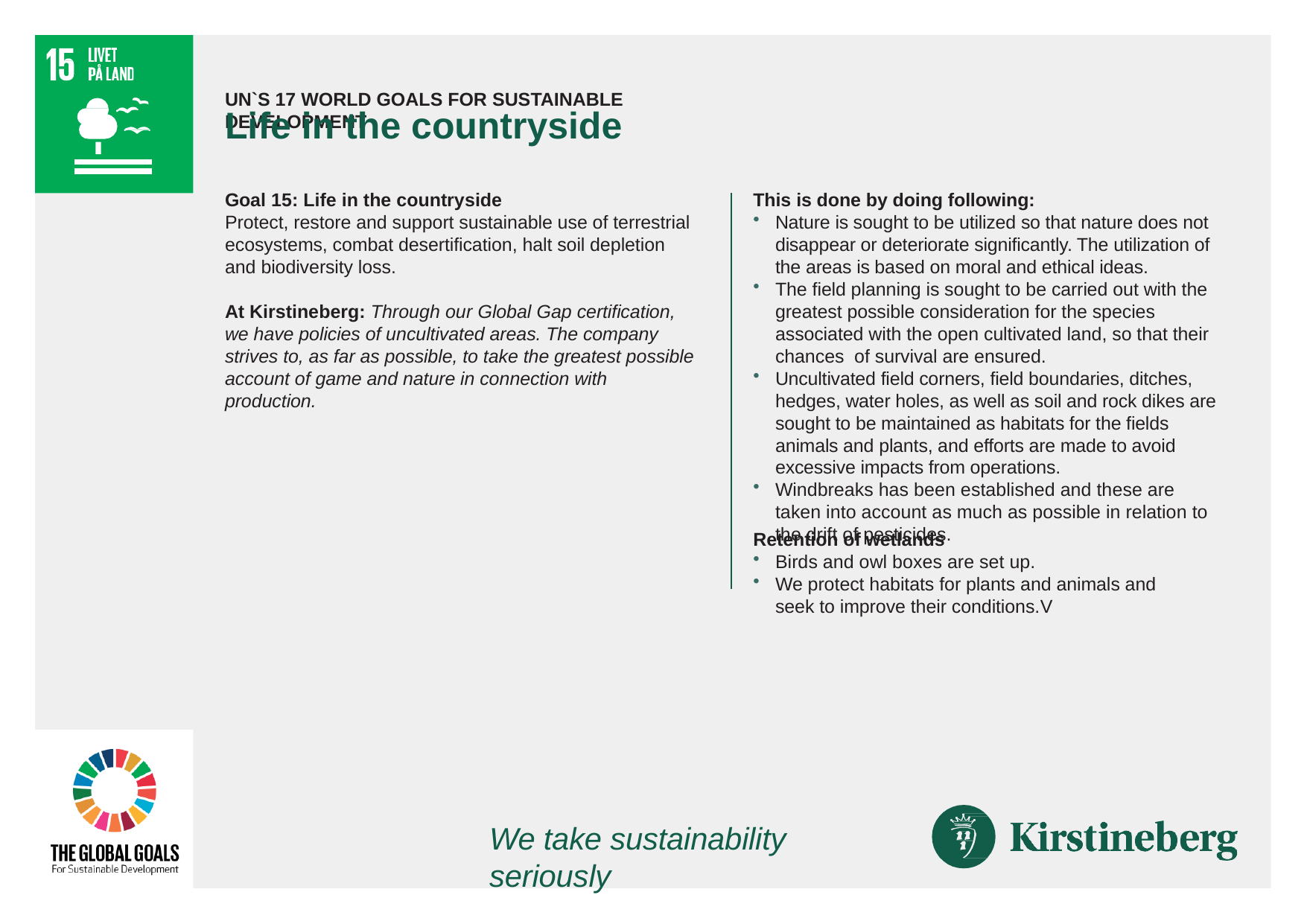

UN`S 17 WORLD GOALS FOR SUSTAINABLE DEVELOPMENT

# Life in the countryside

Goal 15: Life in the countryside
Protect, restore and support sustainable use of terrestrial ecosystems, combat desertification, halt soil depletion and biodiversity loss.
This is done by doing following:

Nature is sought to be utilized so that nature does not disappear or deteriorate significantly. The utilization of the areas is based on moral and ethical ideas.
The field planning is sought to be carried out with the greatest possible consideration for the species associated with the open cultivated land, so that their chances  of survival are ensured.
Uncultivated field corners, field boundaries, ditches, hedges, water holes, as well as soil and rock dikes are sought to be maintained as habitats for the fields animals and plants, and efforts are made to avoid excessive impacts from operations.
Windbreaks has been established and these are taken into account as much as possible in relation to the drift of pesticides.
At Kirstineberg: Through our Global Gap certification, we have policies of uncultivated areas. The company strives to, as far as possible, to take the greatest possible account of game and nature in connection with production.
Retention of wetlands
Birds and owl boxes are set up.
We protect habitats for plants and animals and seek to improve their conditions.V
We take sustainability seriously